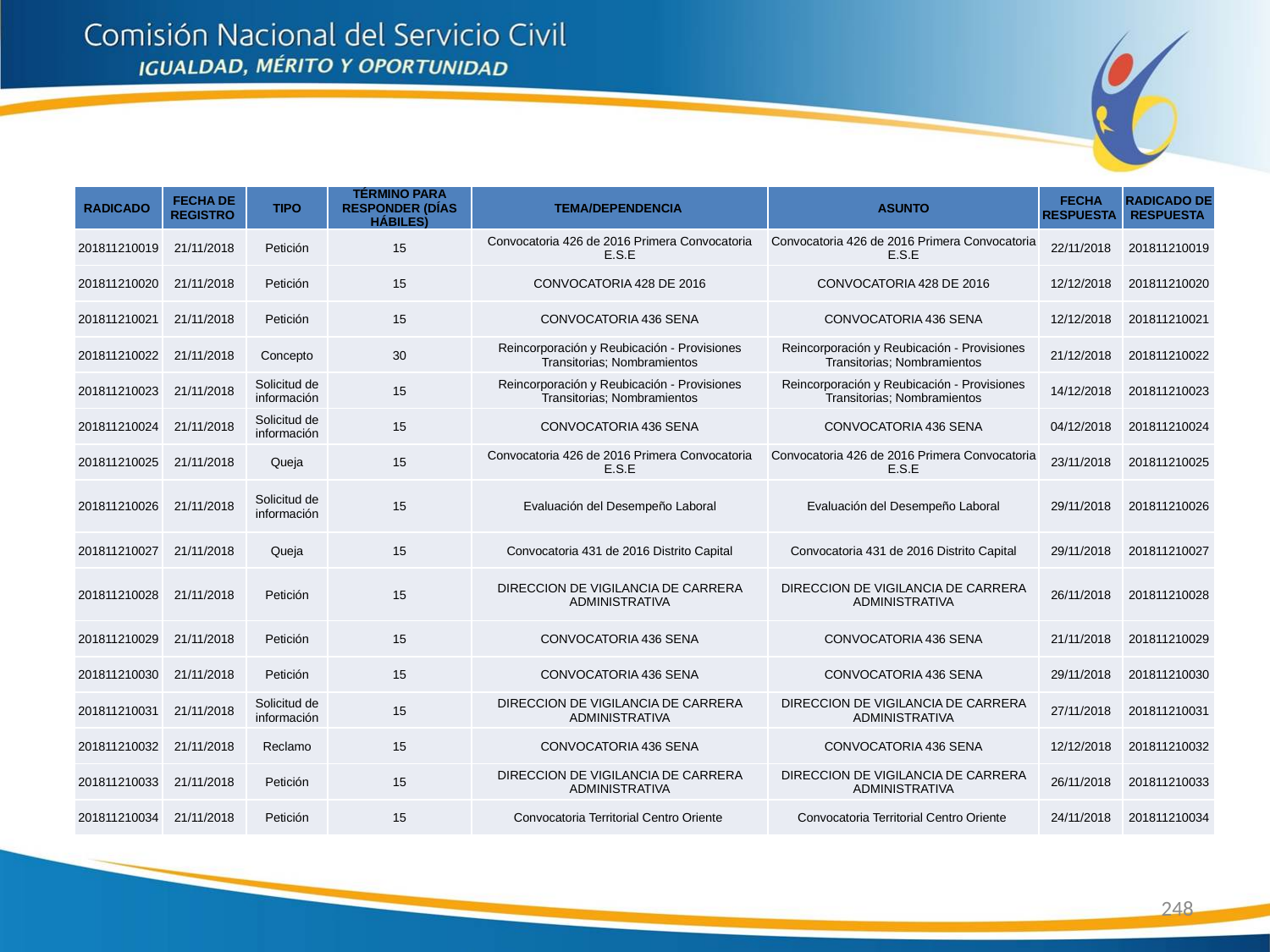

| RADICADO | FECHA DE REGISTRO | TIPO | TÉRMINO PARA RESPONDER (DÍAS HÁBILES) | TEMA/DEPENDENCIA | ASUNTO | FECHA RESPUESTA | RADICADO DE RESPUESTA |
| --- | --- | --- | --- | --- | --- | --- | --- |
| 201811210019 | 21/11/2018 | Petición | 15 | Convocatoria 426 de 2016 Primera Convocatoria E.S.E | Convocatoria 426 de 2016 Primera Convocatoria E.S.E | 22/11/2018 | 201811210019 |
| 201811210020 | 21/11/2018 | Petición | 15 | CONVOCATORIA 428 DE 2016 | CONVOCATORIA 428 DE 2016 | 12/12/2018 | 201811210020 |
| 201811210021 | 21/11/2018 | Petición | 15 | CONVOCATORIA 436 SENA | CONVOCATORIA 436 SENA | 12/12/2018 | 201811210021 |
| 201811210022 | 21/11/2018 | Concepto | 30 | Reincorporación y Reubicación - Provisiones Transitorias; Nombramientos | Reincorporación y Reubicación - Provisiones Transitorias; Nombramientos | 21/12/2018 | 201811210022 |
| 201811210023 | 21/11/2018 | Solicitud de información | 15 | Reincorporación y Reubicación - Provisiones Transitorias; Nombramientos | Reincorporación y Reubicación - Provisiones Transitorias; Nombramientos | 14/12/2018 | 201811210023 |
| 201811210024 | 21/11/2018 | Solicitud de información | 15 | CONVOCATORIA 436 SENA | CONVOCATORIA 436 SENA | 04/12/2018 | 201811210024 |
| 201811210025 | 21/11/2018 | Queja | 15 | Convocatoria 426 de 2016 Primera Convocatoria E.S.E | Convocatoria 426 de 2016 Primera Convocatoria E.S.E | 23/11/2018 | 201811210025 |
| 201811210026 | 21/11/2018 | Solicitud de información | 15 | Evaluación del Desempeño Laboral | Evaluación del Desempeño Laboral | 29/11/2018 | 201811210026 |
| 201811210027 | 21/11/2018 | Queja | 15 | Convocatoria 431 de 2016 Distrito Capital | Convocatoria 431 de 2016 Distrito Capital | 29/11/2018 | 201811210027 |
| 201811210028 | 21/11/2018 | Petición | 15 | DIRECCION DE VIGILANCIA DE CARRERA ADMINISTRATIVA | DIRECCION DE VIGILANCIA DE CARRERA ADMINISTRATIVA | 26/11/2018 | 201811210028 |
| 201811210029 | 21/11/2018 | Petición | 15 | CONVOCATORIA 436 SENA | CONVOCATORIA 436 SENA | 21/11/2018 | 201811210029 |
| 201811210030 | 21/11/2018 | Petición | 15 | CONVOCATORIA 436 SENA | CONVOCATORIA 436 SENA | 29/11/2018 | 201811210030 |
| 201811210031 | 21/11/2018 | Solicitud de información | 15 | DIRECCION DE VIGILANCIA DE CARRERA ADMINISTRATIVA | DIRECCION DE VIGILANCIA DE CARRERA ADMINISTRATIVA | 27/11/2018 | 201811210031 |
| 201811210032 | 21/11/2018 | Reclamo | 15 | CONVOCATORIA 436 SENA | CONVOCATORIA 436 SENA | 12/12/2018 | 201811210032 |
| 201811210033 | 21/11/2018 | Petición | 15 | DIRECCION DE VIGILANCIA DE CARRERA ADMINISTRATIVA | DIRECCION DE VIGILANCIA DE CARRERA ADMINISTRATIVA | 26/11/2018 | 201811210033 |
| 201811210034 | 21/11/2018 | Petición | 15 | Convocatoria Territorial Centro Oriente | Convocatoria Territorial Centro Oriente | 24/11/2018 | 201811210034 |
248